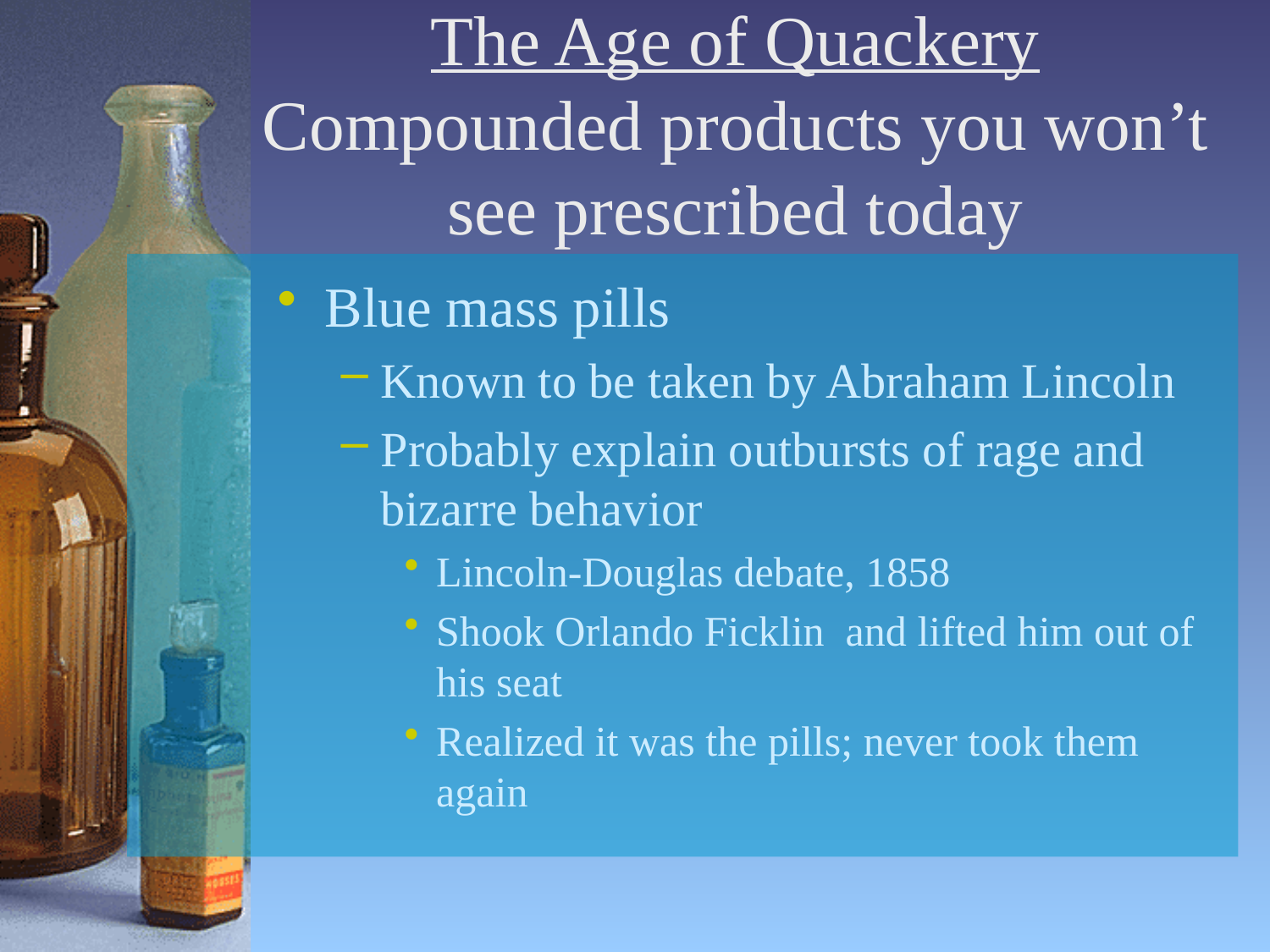

# The Age of Quackery Compounded products you won’t see prescribed today
Blue mass pills
Known to be taken by Abraham Lincoln
Probably explain outbursts of rage and bizarre behavior
Lincoln-Douglas debate, 1858
Shook Orlando Ficklin  and lifted him out of his seat
Realized it was the pills; never took them again